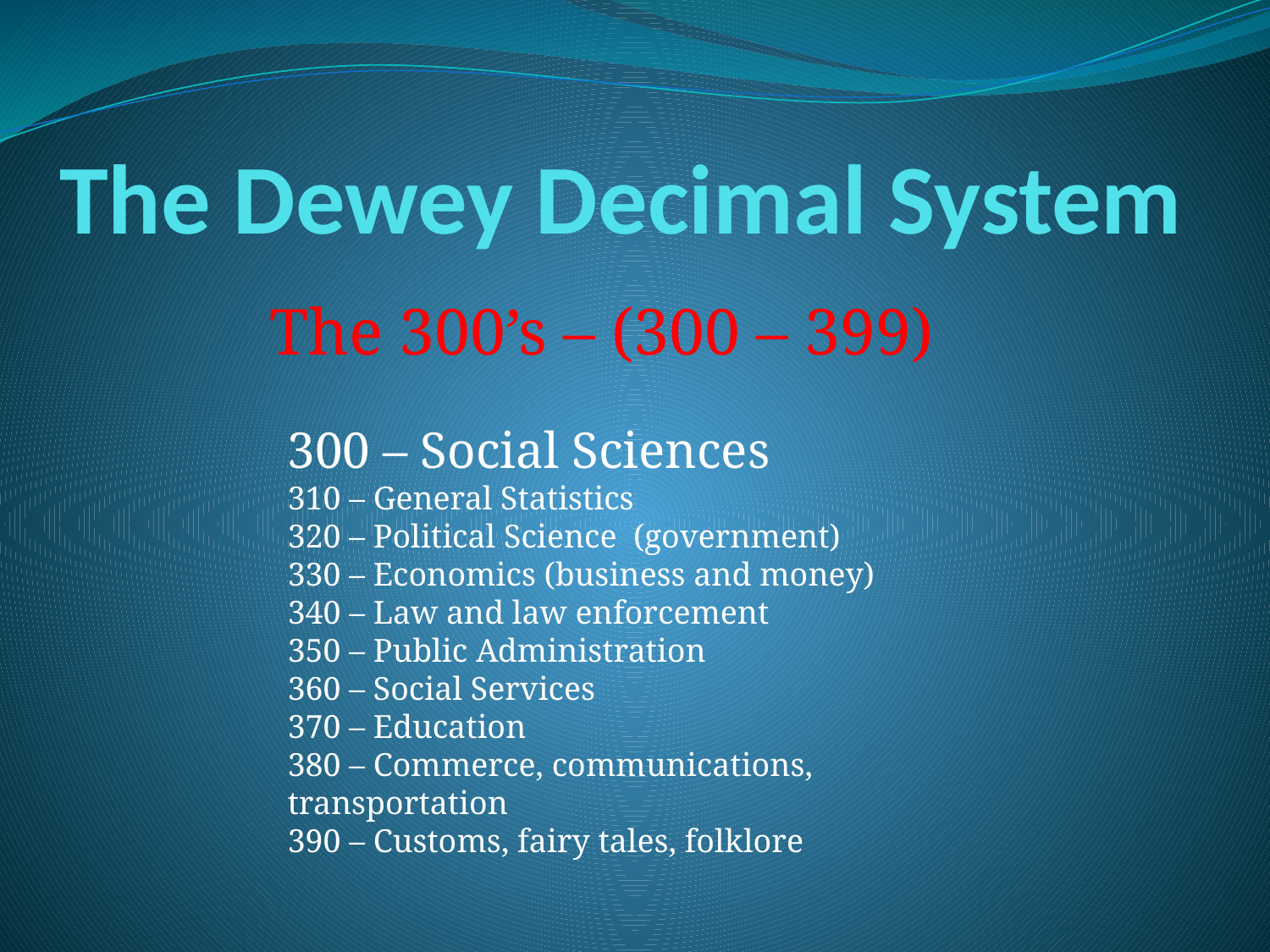

# The Dewey Decimal System
The 300’s – (300 – 399)
300 – Social Sciences
310 – General Statistics
320 – Political Science  (government)
330 – Economics (business and money)
340 – Law and law enforcement
350 – Public Administration
360 – Social Services
370 – Education
380 – Commerce, communications, transportation
390 – Customs, fairy tales, folklore